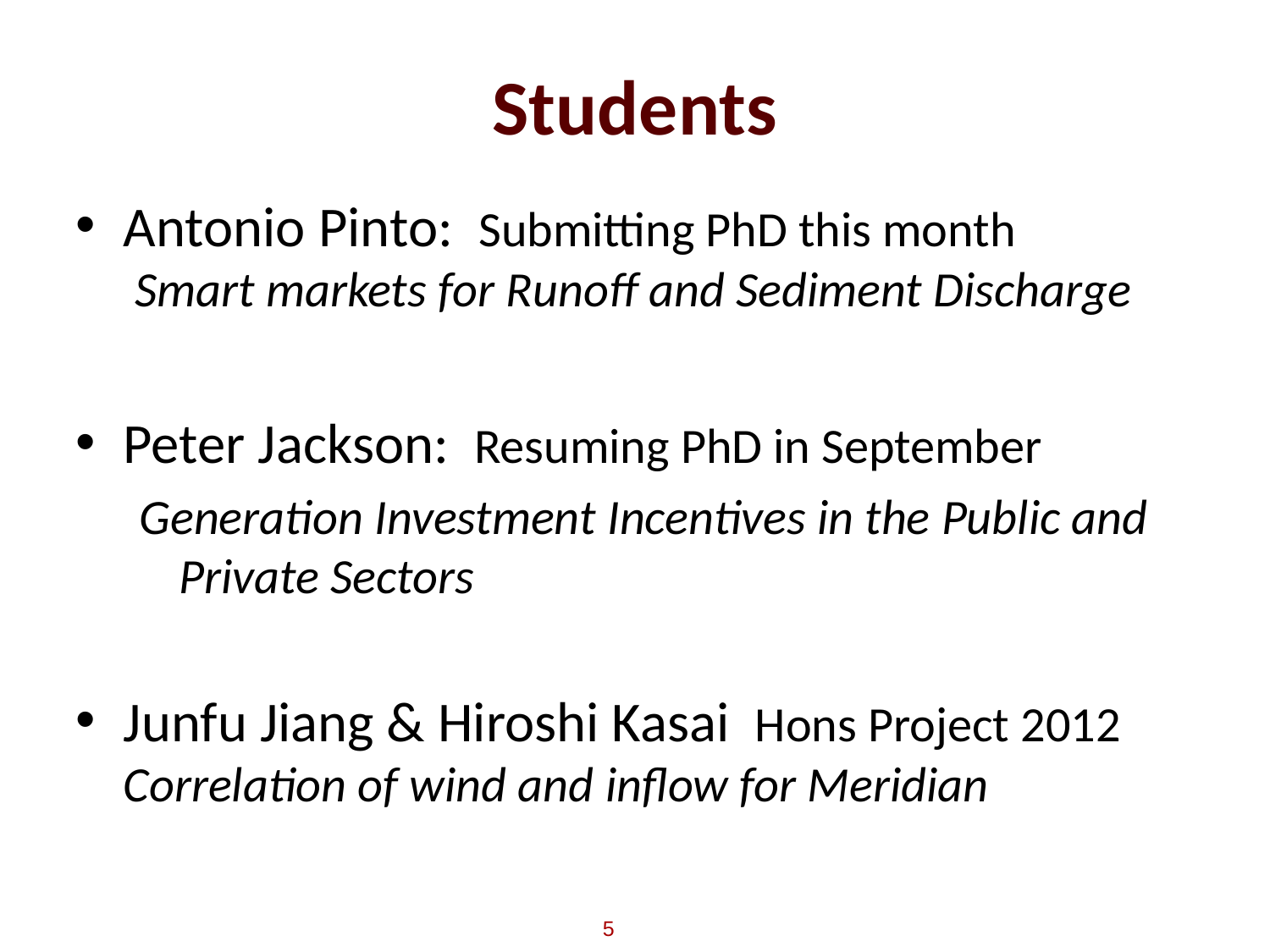

# Students
Antonio Pinto:  Submitting PhD this month
 Smart markets for Runoff and Sediment Discharge

Peter Jackson:  Resuming PhD in September
Generation Investment Incentives in the Public and Private Sectors

Junfu Jiang & Hiroshi Kasai  Hons Project 2012
Correlation of wind and inflow for Meridian
5